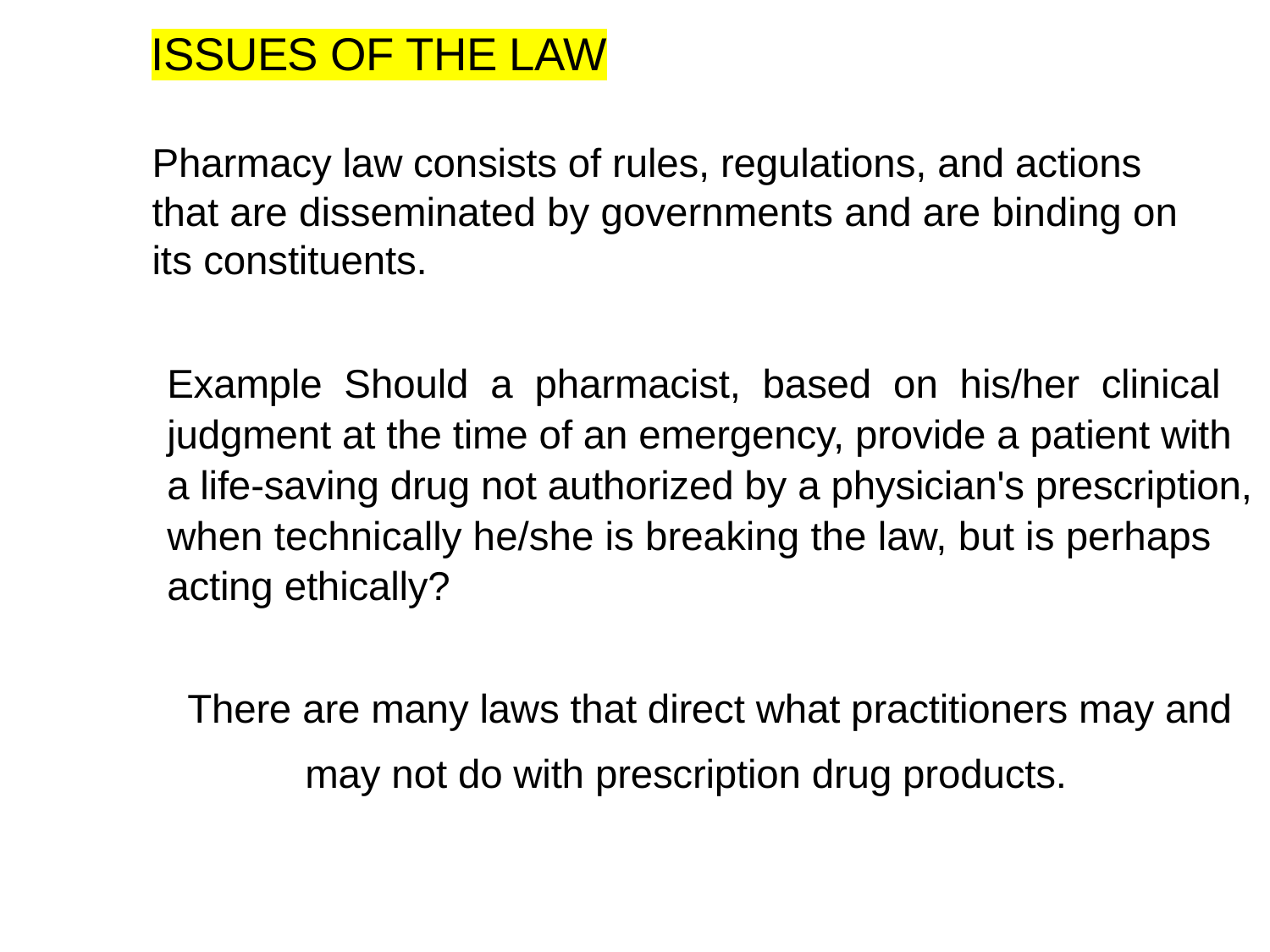

ISSUES OF THE LAW

Pharmacy law consists of rules, regulations, and actions that are disseminated by governments and are binding on its constituents.
Example  Should  a  pharmacist,  based  on  his/her  clinical
judgment at the time of an emergency, provide a patient with
a life-saving drug not authorized by a physician's prescription,
when technically he/she is breaking the law, but is perhaps
acting ethically?

There are many laws that direct what practitioners may and

may not do with prescription drug products.